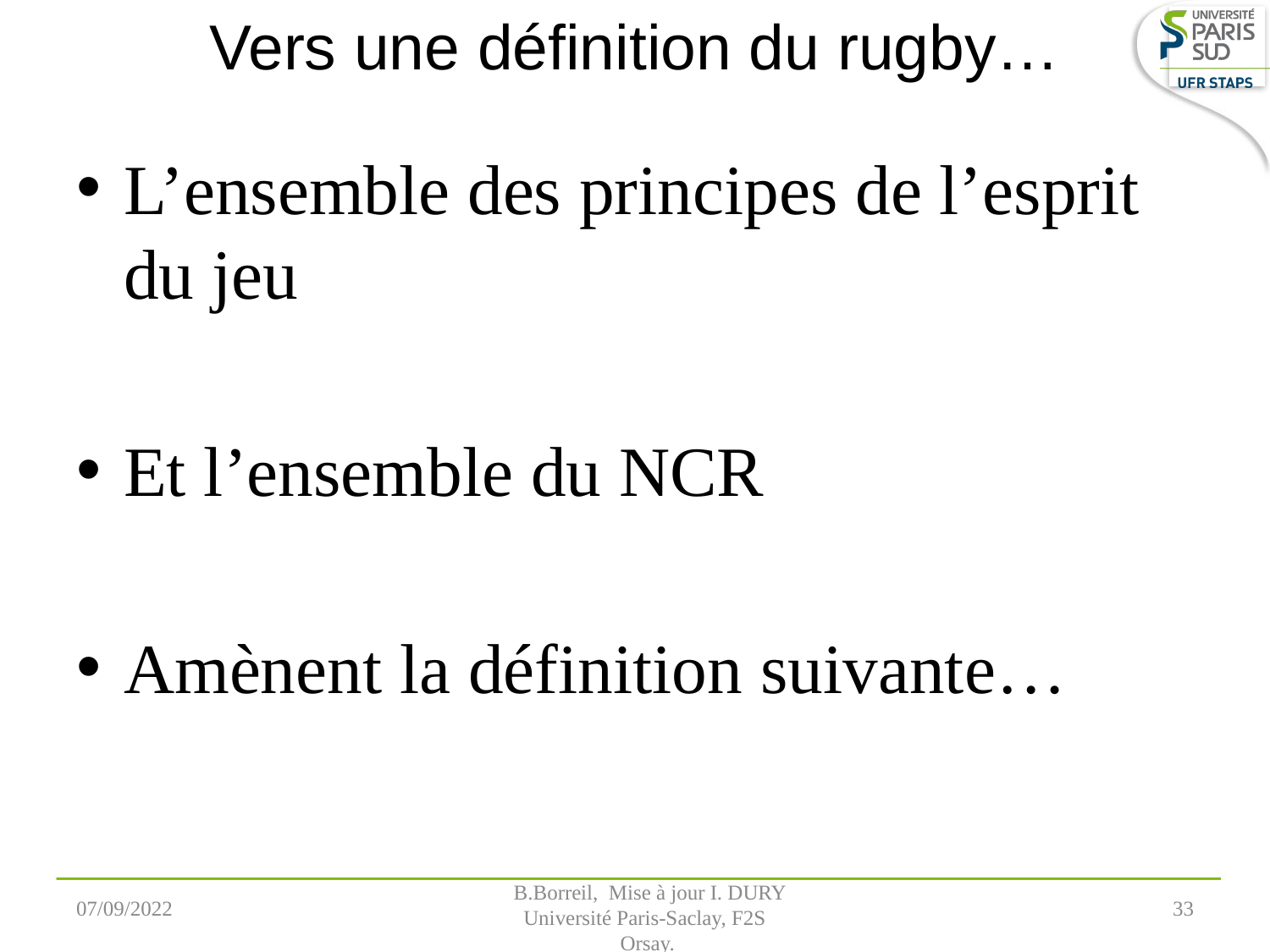

# Vers une définition du rugby…
L’ensemble des principes de l’esprit du jeu

Et l’ensemble du NCR

Amènent la définition suivante…
07/09/2022
 B.Borreil,  Mise à jour I. DURY
Université Paris-Saclay, F2S
 Orsay.
33